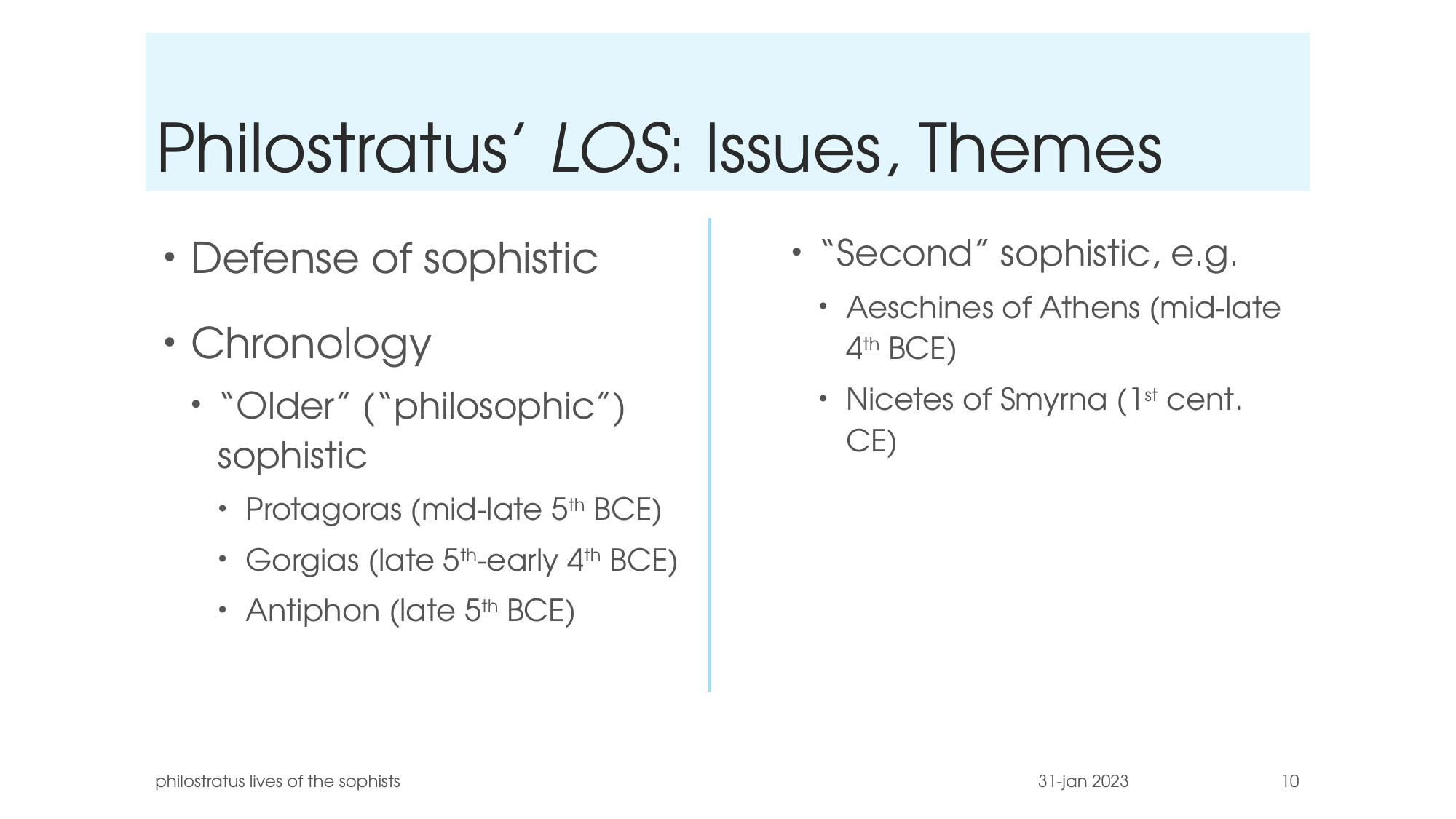

# Philostratus’ LOS: Issues, Themes
Defense of sophistic
Chronology
“Older” (“philosophic”) sophistic
Protagoras (mid-late 5th BCE)
Gorgias (late 5th-early 4th BCE)
Antiphon (late 5th BCE)
“Second” sophistic, e.g.
Aeschines of Athens (mid-late 4th BCE)
Nicetes of Smyrna (1st cent. CE)
philostratus lives of the sophists
31-jan 2023
10